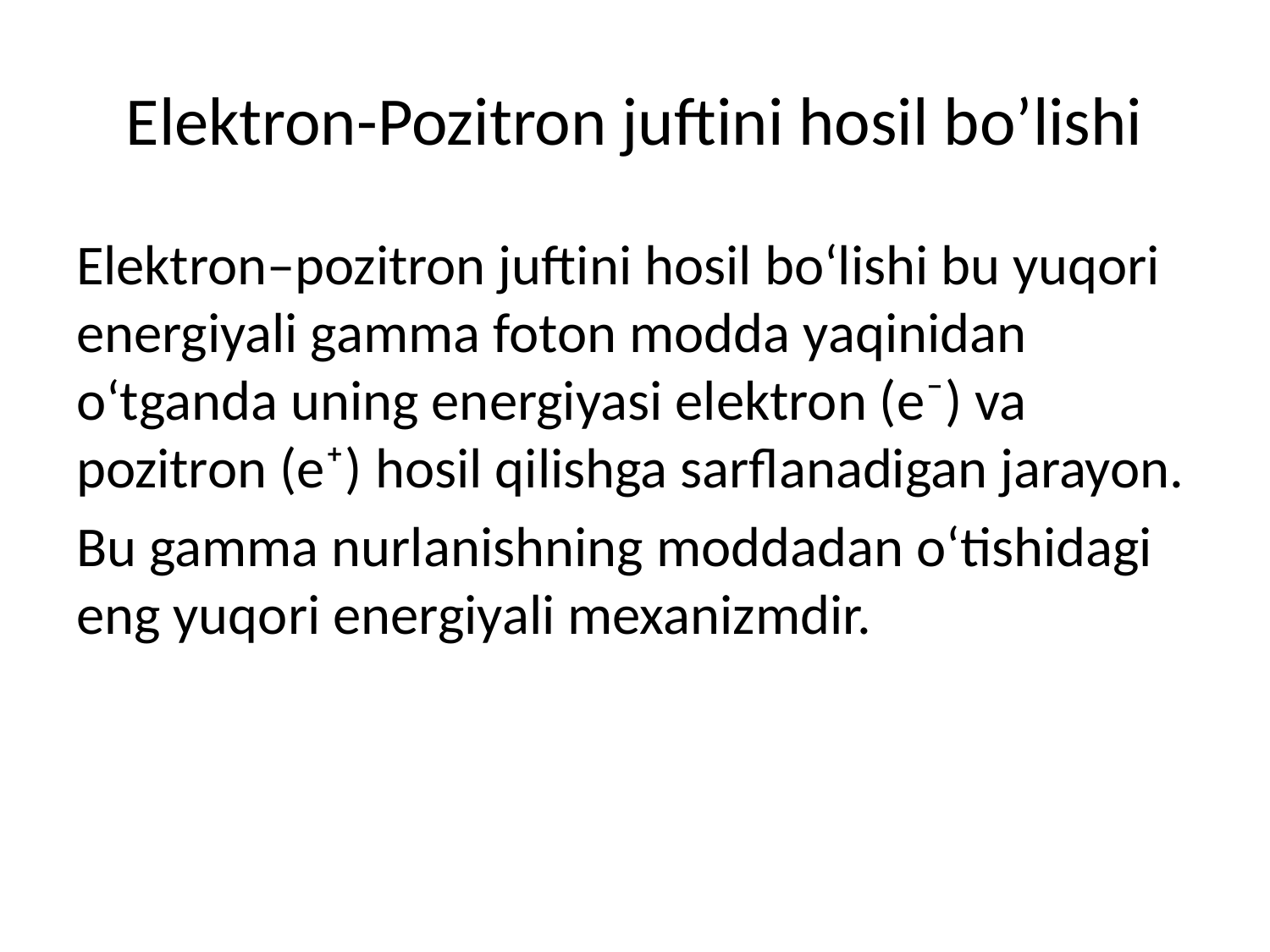

# Elektron-Pozitron juftini hosil bo’lishi
Elektron–pozitron juftini hosil bo‘lishi bu yuqori energiyali gamma foton modda yaqinidan o‘tganda uning energiyasi elektron (e⁻) va pozitron (e⁺) hosil qilishga sarflanadigan jarayon.
Bu gamma nurlanishning moddadan o‘tishidagi eng yuqori energiyali mexanizmdir.